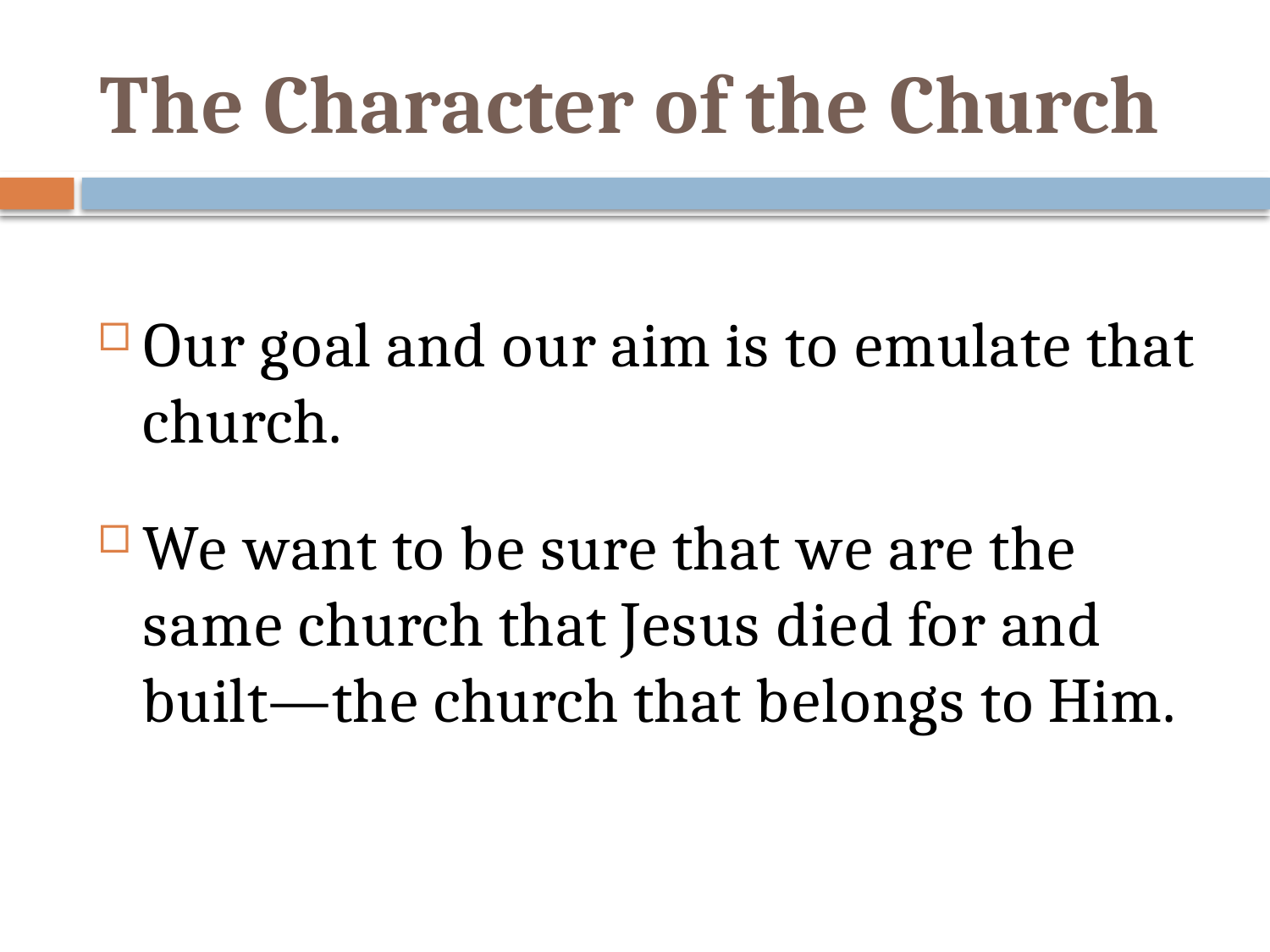

# The Character of the Church

Our goal and our aim is to emulate that church.

We want to be sure that we are the same church that Jesus died for and built—the church that belongs to Him.